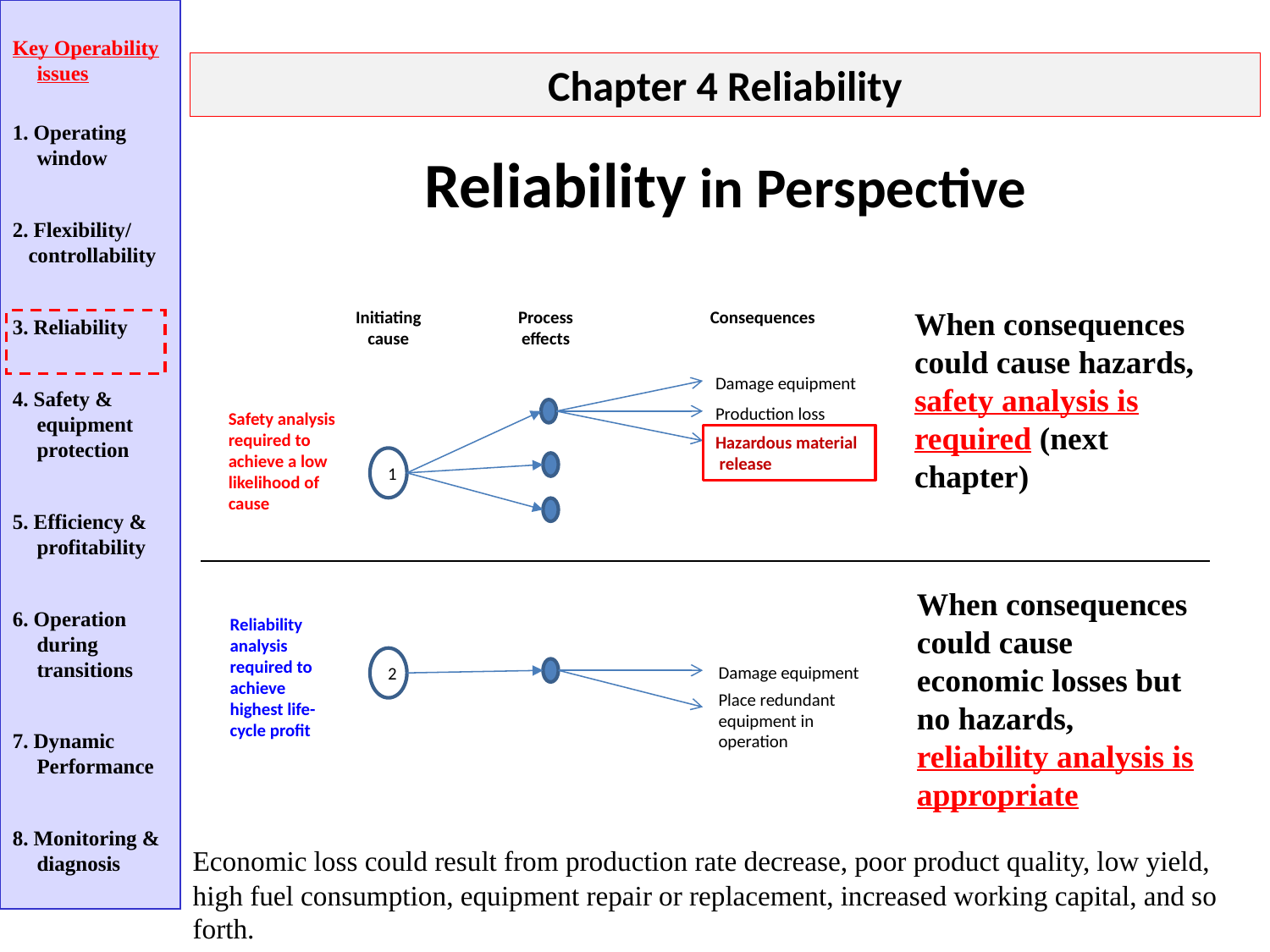

Key Operability issues

1. Operating window

2. Flexibility/
   controllability

3. Reliability

4. Safety & equipment protection

5. Efficiency & profitability

6. Operation during transitions

7. Dynamic Performance

8. Monitoring & diagnosis

Chapter 4 Reliability
Reliability in Perspective
When consequences could cause hazards, safety analysis is required (next chapter)
Initiating cause
Process effects
Consequences
Damage equipment
Production loss

Safety analysis required to achieve a low likelihood of cause
Hazardous material
 release
1

Reliability analysis required to achieve highest life-cycle profit
2
Damage equipment

Place redundant equipment in operation

When consequences could cause economic losses but no hazards, reliability analysis is appropriate
Economic loss could result from production rate decrease, poor product quality, low yield, high fuel consumption, equipment repair or replacement, increased working capital, and so forth.